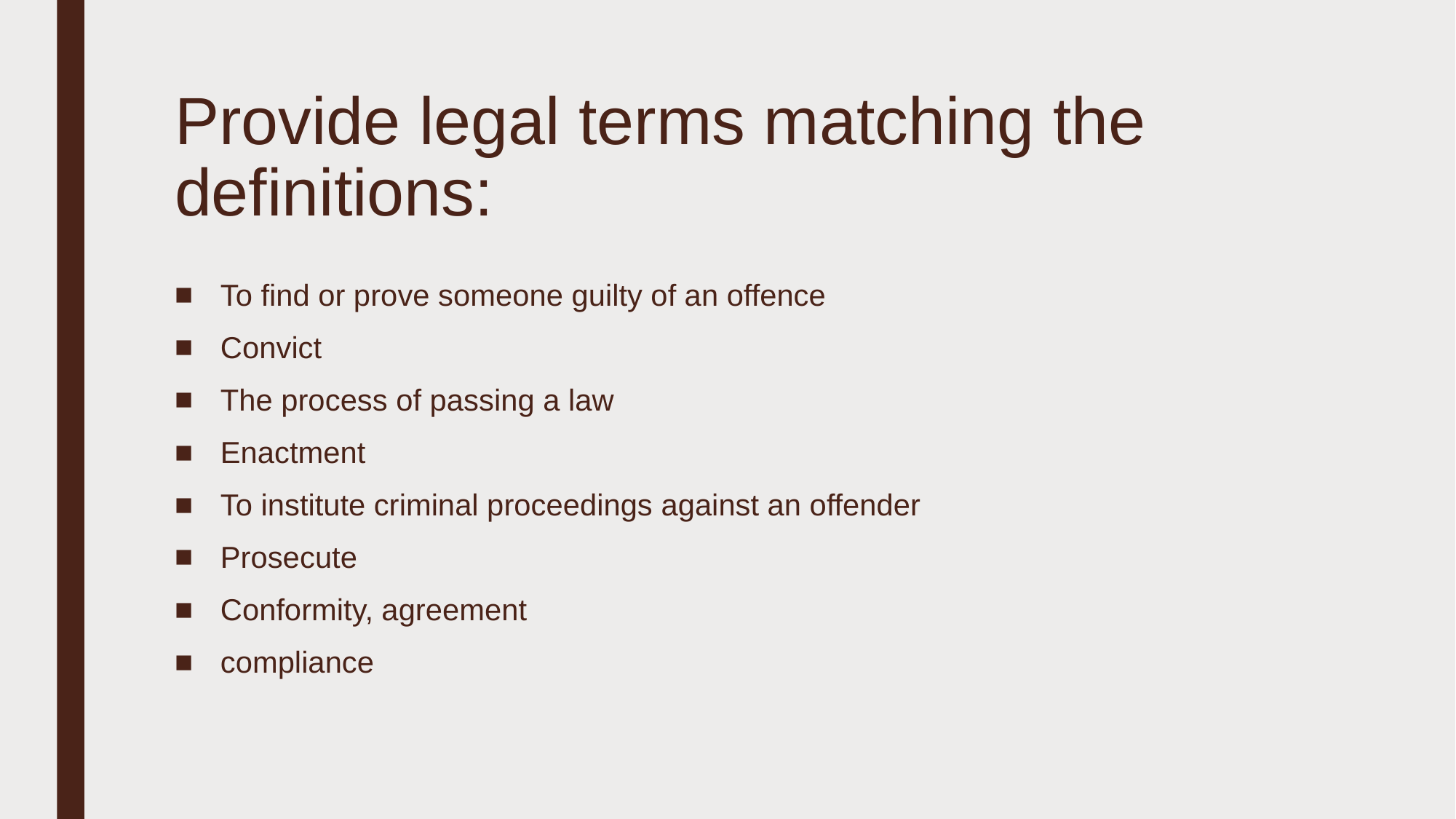

# Provide legal terms matching the definitions:
To find or prove someone guilty of an offence
Convict
The process of passing a law
Enactment
To institute criminal proceedings against an offender
Prosecute
Conformity, agreement
compliance